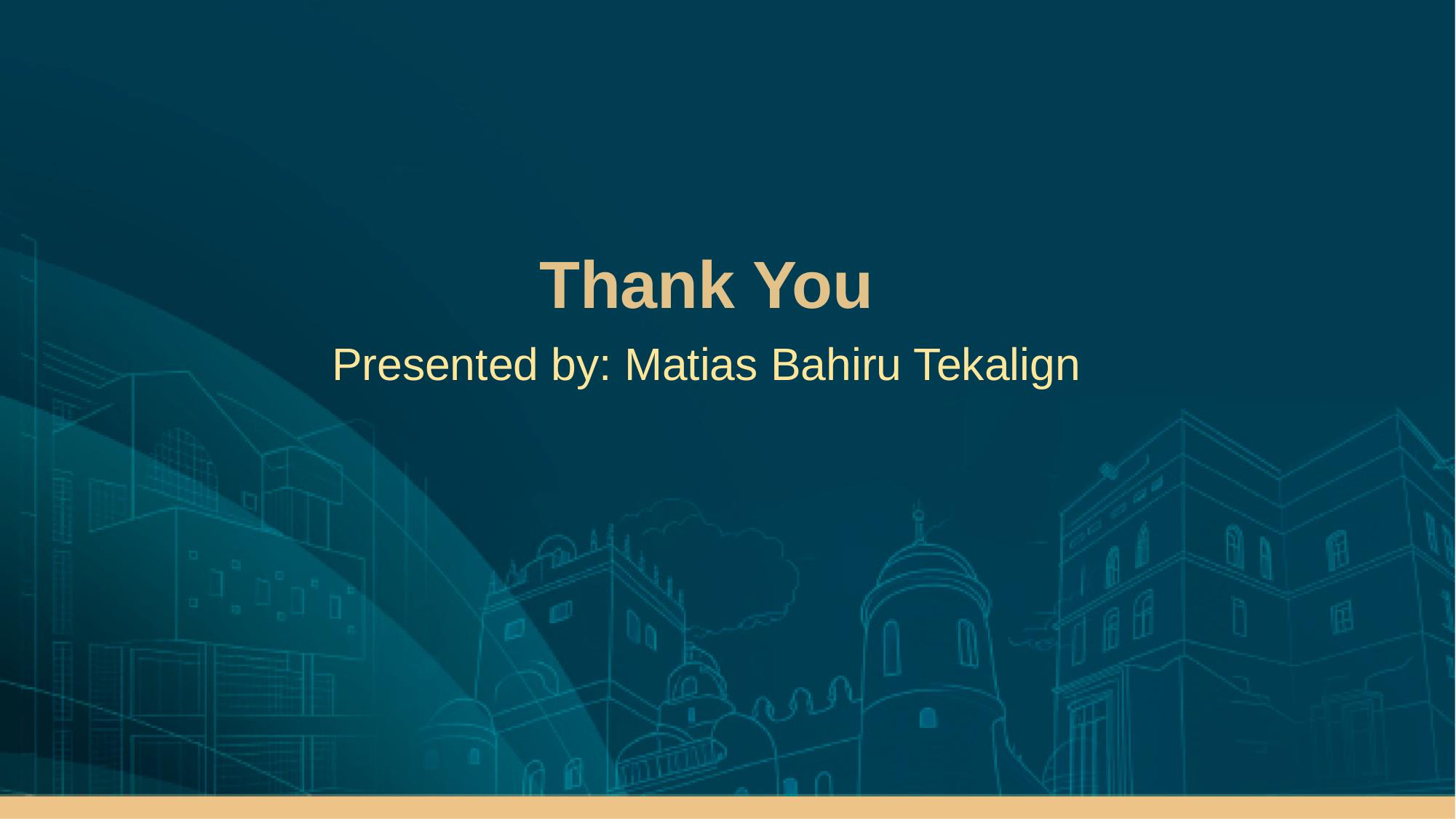

# Thank You
Presented by: Matias Bahiru Tekalign